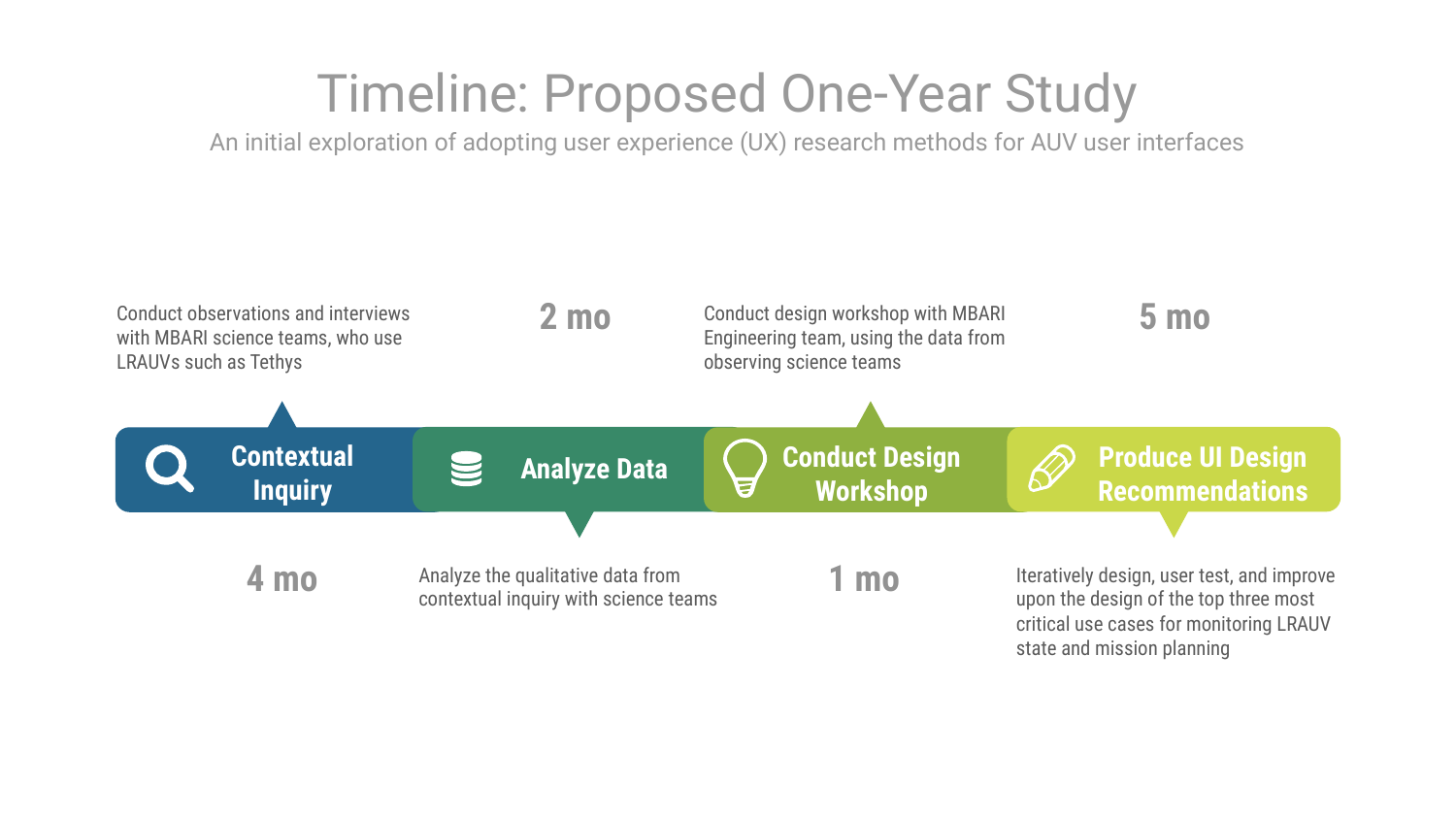

# Timeline: Proposed One-Year Study
An initial exploration of adopting user experience (UX) research methods for AUV user interfaces
2 mo
5 mo
Conduct observations and interviews with MBARI science teams, who use LRAUVs such as Tethys
Conduct design workshop with MBARI Engineering team, using the data from observing science teams

Contextual Inquiry

Conduct Design Workshop
Produce UI Design Recommendations

Analyze Data
4 mo
1 mo

Analyze the qualitative data from contextual inquiry with science teams
Iteratively design, user test, and improve upon the design of the top three most critical use cases for monitoring LRAUV state and mission planning